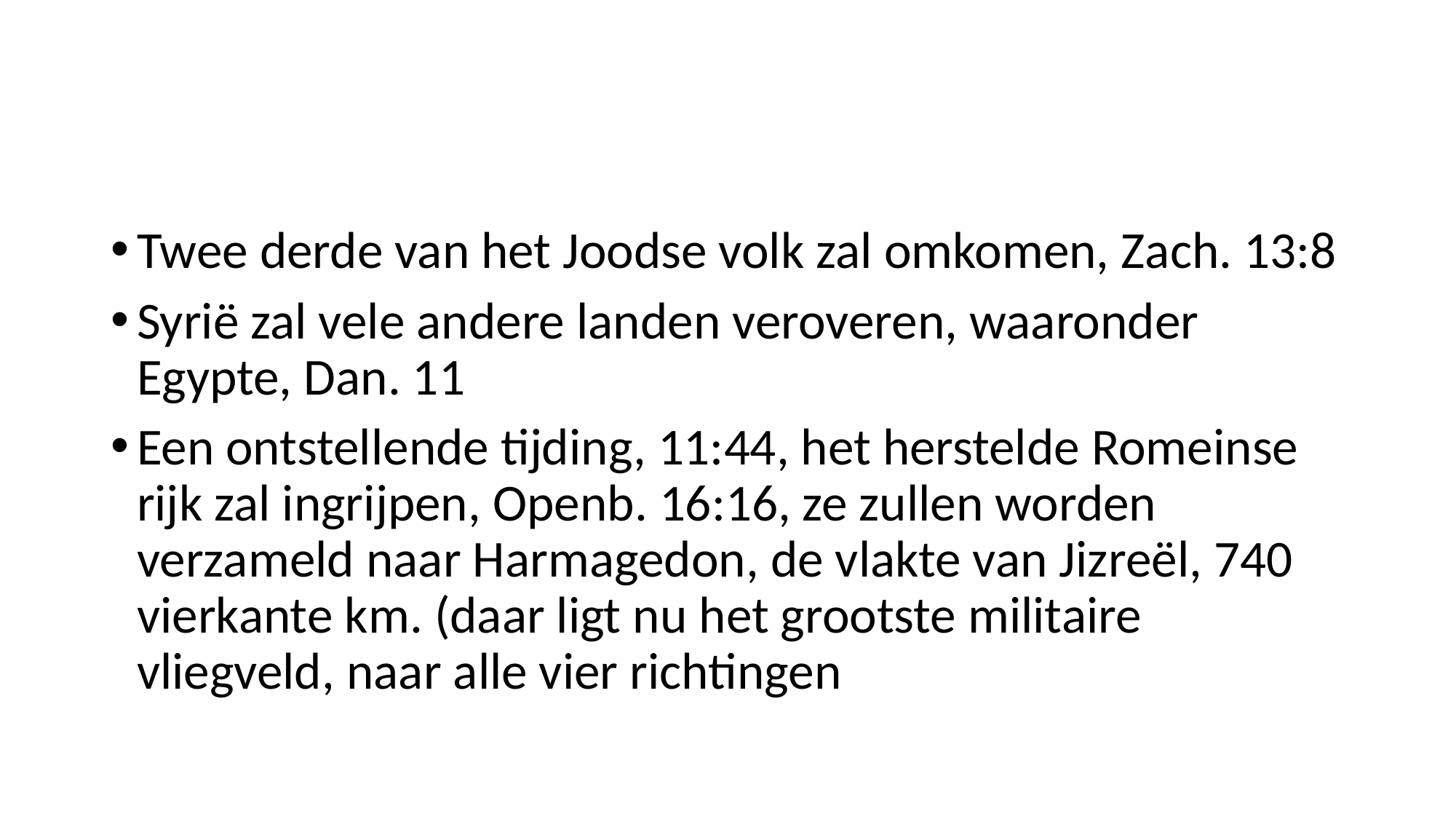

#
Twee derde van het Joodse volk zal omkomen, Zach. 13:8
Syrië zal vele andere landen veroveren, waaronder Egypte, Dan. 11
Een ontstellende tijding, 11:44, het herstelde Romeinse rijk zal ingrijpen, Openb. 16:16, ze zullen worden verzameld naar Harmagedon, de vlakte van Jizreël, 740 vierkante km. (daar ligt nu het grootste militaire vliegveld, naar alle vier richtingen